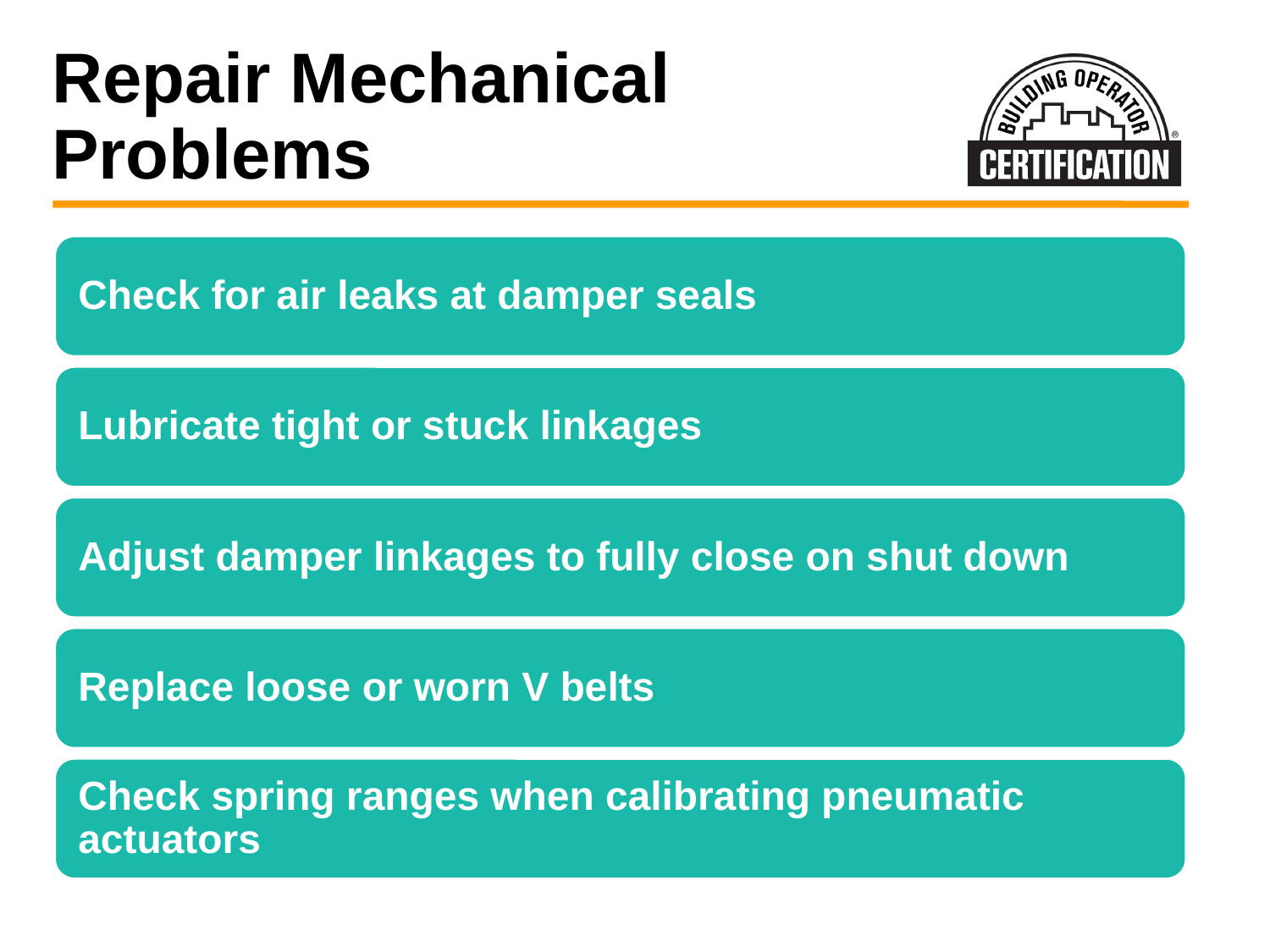

Repair Mechanical
Problems
Check for air leaks at damper seals
Lubricate tight or stuck linkages
Adjust damper linkages to fully close on shut down
Replace loose or worn V belts
Check spring ranges when calibrating pneumatic actuators